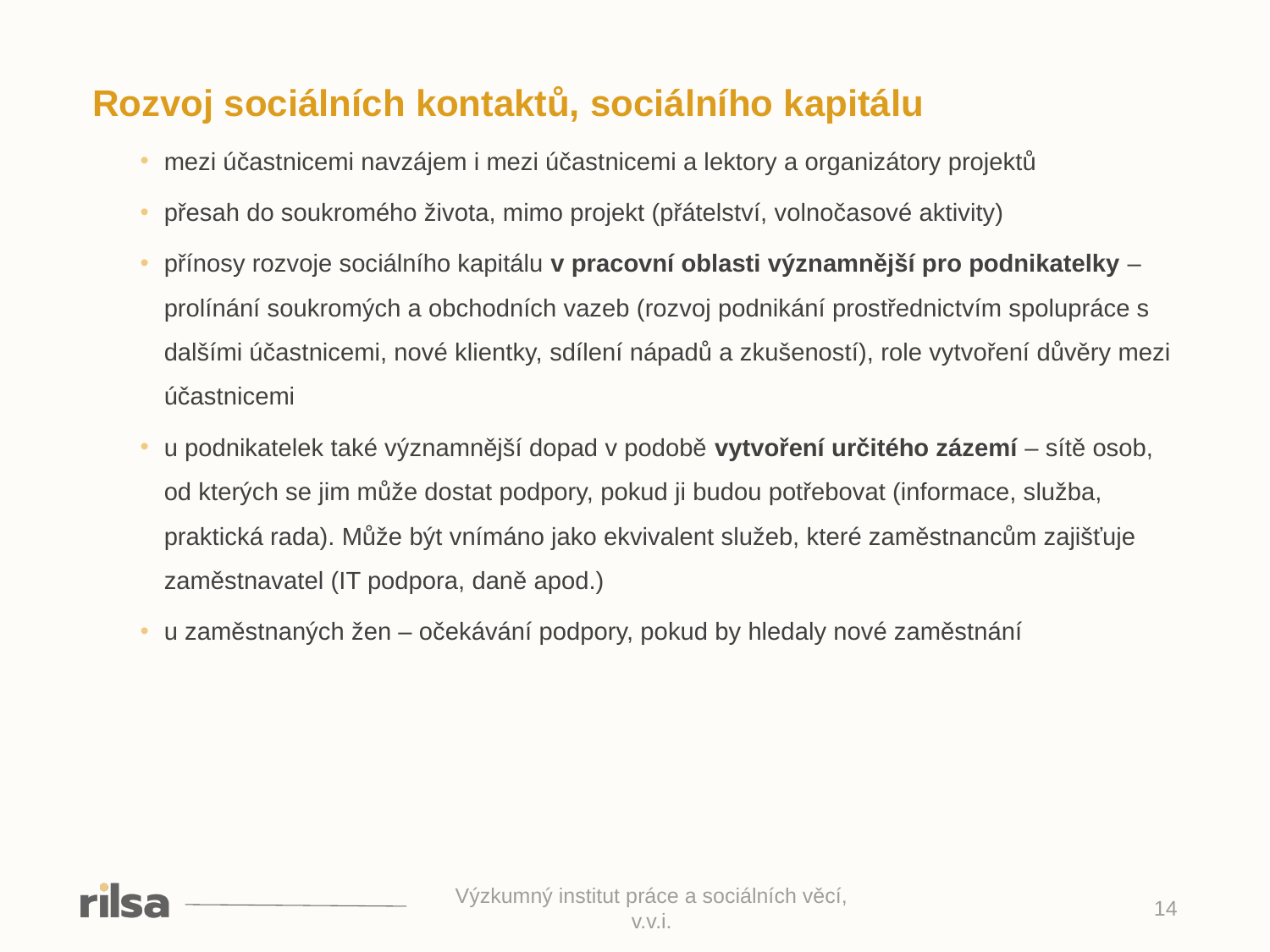

Rozvoj sociálních kontaktů, sociálního kapitálu
mezi účastnicemi navzájem i mezi účastnicemi a lektory a organizátory projektů
přesah do soukromého života, mimo projekt (přátelství, volnočasové aktivity)
přínosy rozvoje sociálního kapitálu v pracovní oblasti významnější pro podnikatelky – prolínání soukromých a obchodních vazeb (rozvoj podnikání prostřednictvím spolupráce s dalšími účastnicemi, nové klientky, sdílení nápadů a zkušeností), role vytvoření důvěry mezi účastnicemi
u podnikatelek také významnější dopad v podobě vytvoření určitého zázemí – sítě osob, od kterých se jim může dostat podpory, pokud ji budou potřebovat (informace, služba, praktická rada). Může být vnímáno jako ekvivalent služeb, které zaměstnancům zajišťuje zaměstnavatel (IT podpora, daně apod.)
u zaměstnaných žen – očekávání podpory, pokud by hledaly nové zaměstnání

Výzkumný institut práce a sociálních věcí, v.v.i.
14